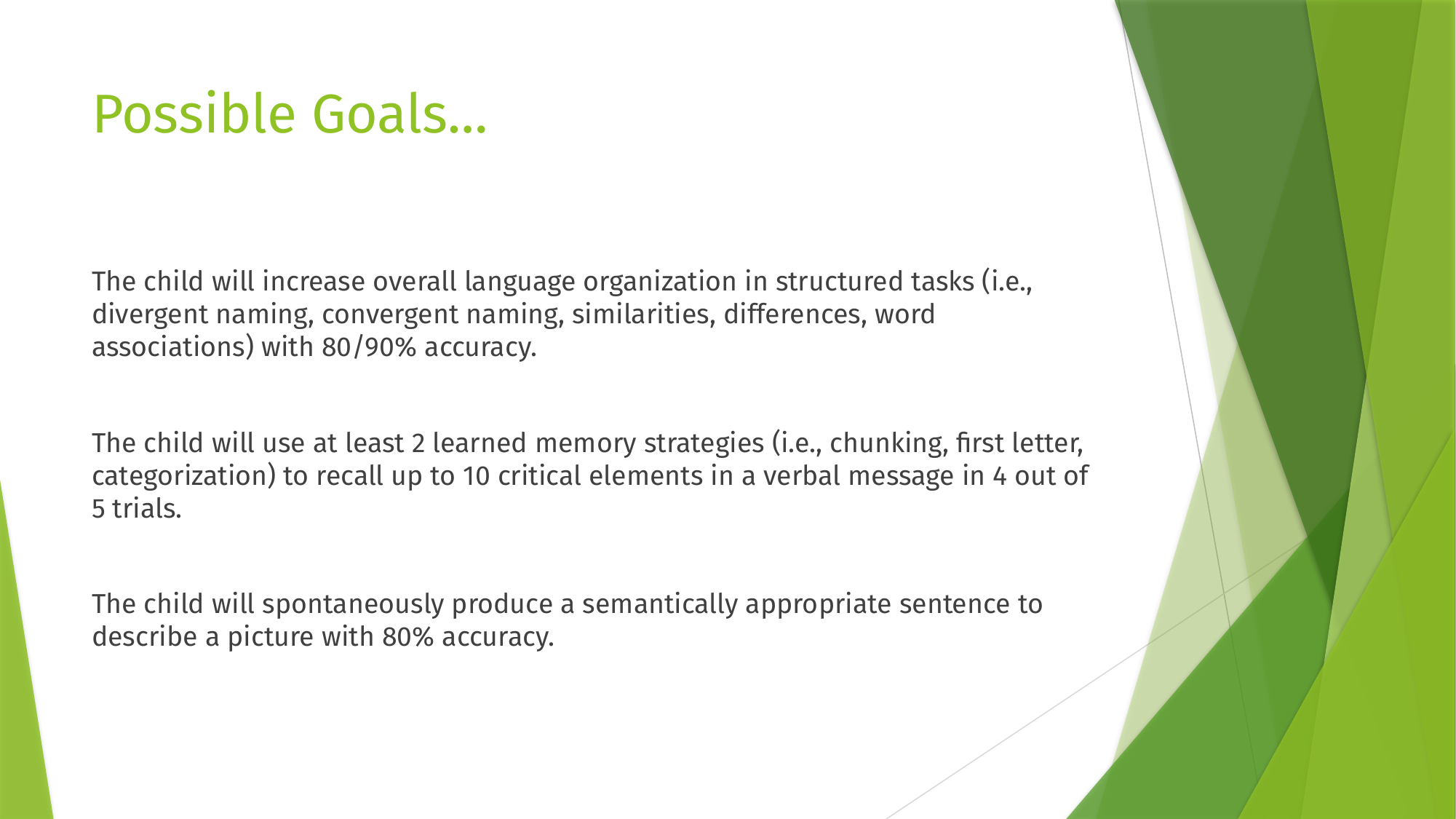

# Possible Goals…
The child will increase overall language organization in structured tasks (i.e., divergent naming, convergent naming, similarities, differences, word associations) with 80/90% accuracy.

The child will use at least 2 learned memory strategies (i.e., chunking, first letter, categorization) to recall up to 10 critical elements in a verbal message in 4 out of 5 trials.

The child will spontaneously produce a semantically appropriate sentence to describe a picture with 80% accuracy.